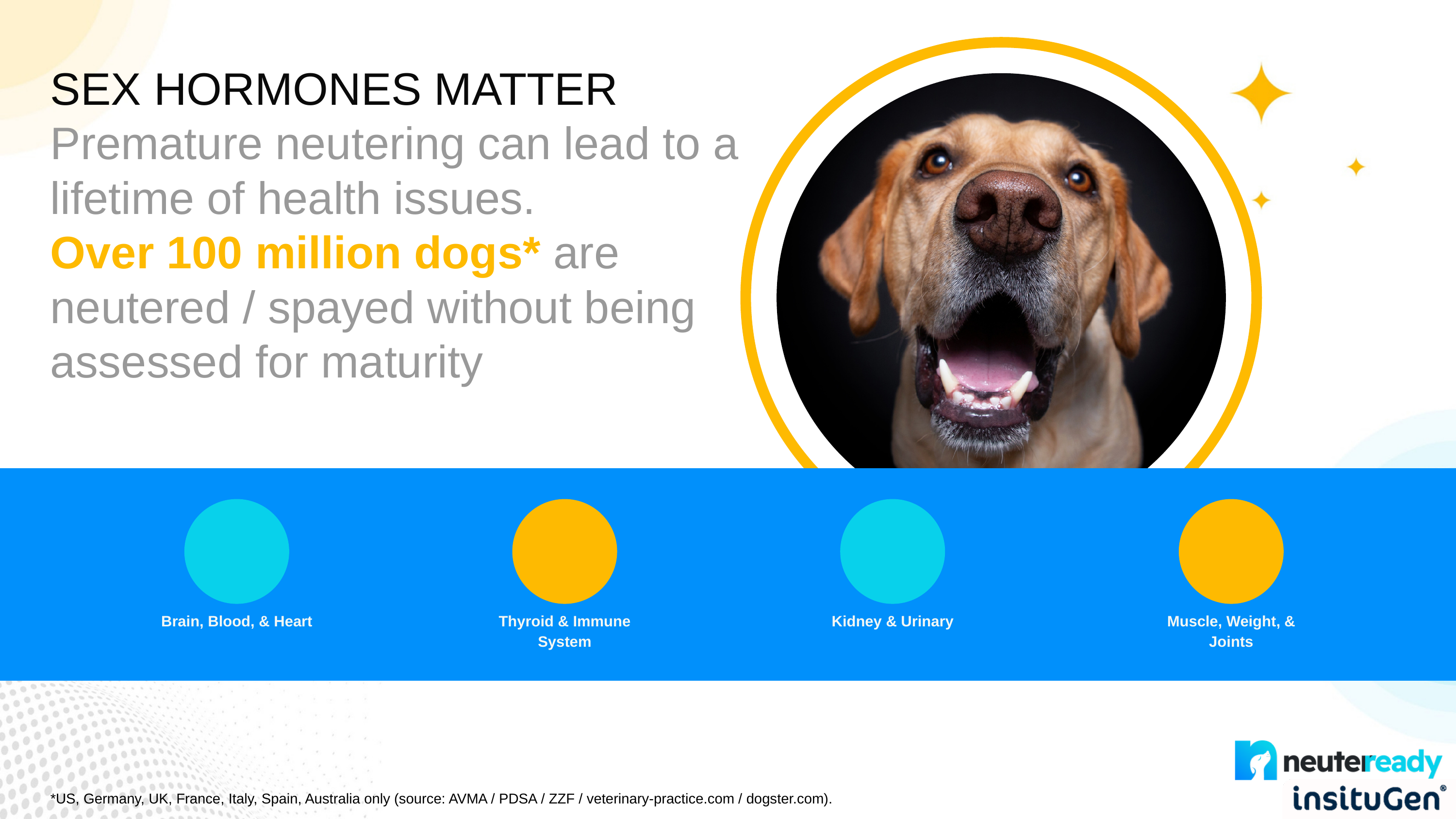

SEX HORMONES MATTER
Premature neutering can lead to a lifetime of health issues.
Over 100 million dogs* are neutered / spayed without being assessed for maturity

Brain, Blood, & Heart
Thyroid & Immune System
Kidney & Urinary
Muscle, Weight, & Joints

*US, Germany, UK, France, Italy, Spain, Australia only (source: AVMA / PDSA / ZZF / veterinary-practice.com / dogster.com).